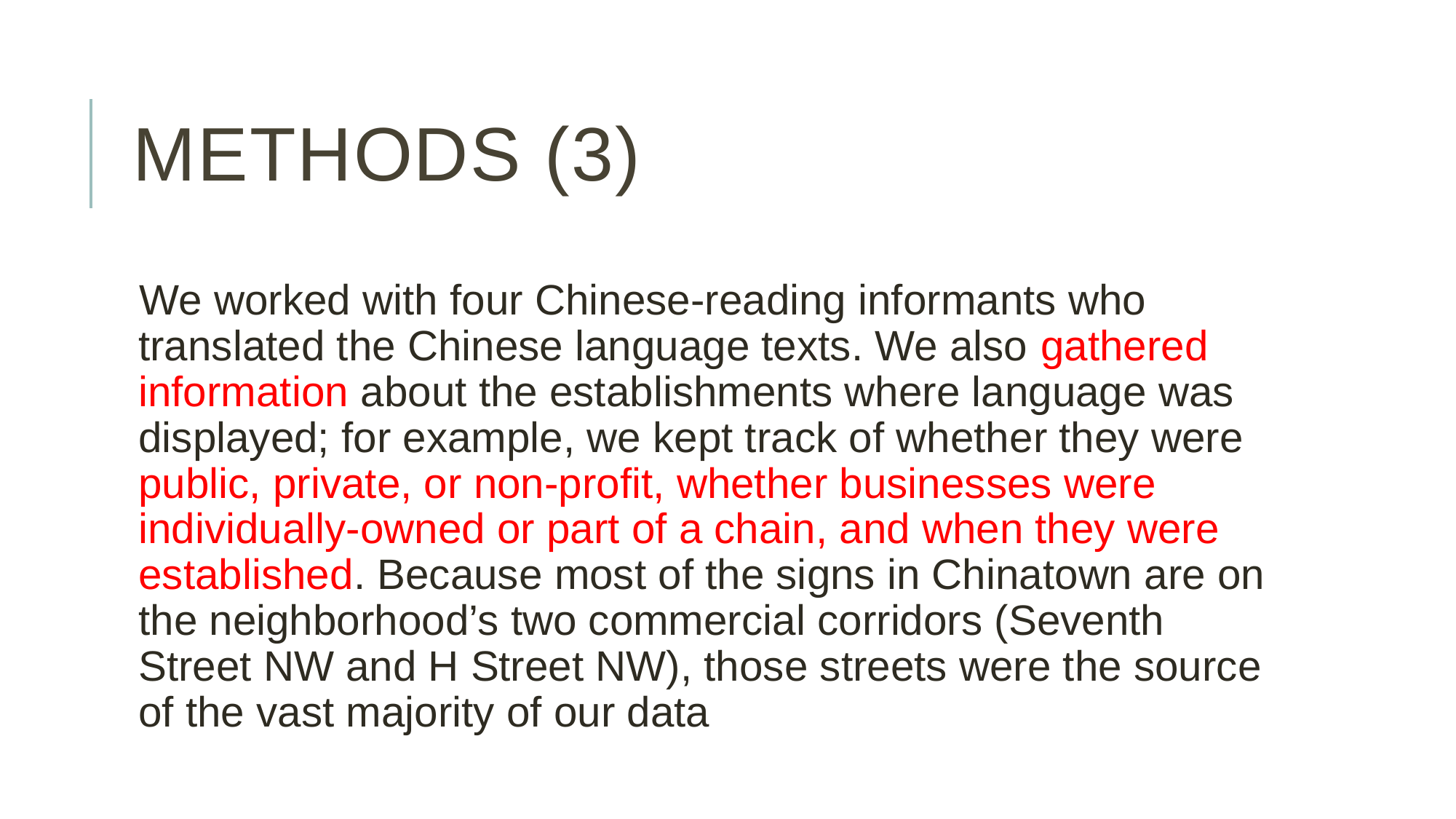

# Methods (3)
We worked with four Chinese-reading informants who translated the Chinese language texts. We also gathered information about the establishments where language was displayed; for example, we kept track of whether they were public, private, or non-profit, whether businesses were individually-owned or part of a chain, and when they were established. Because most of the signs in Chinatown are on the neighborhood’s two commercial corridors (Seventh Street NW and H Street NW), those streets were the source of the vast majority of our data